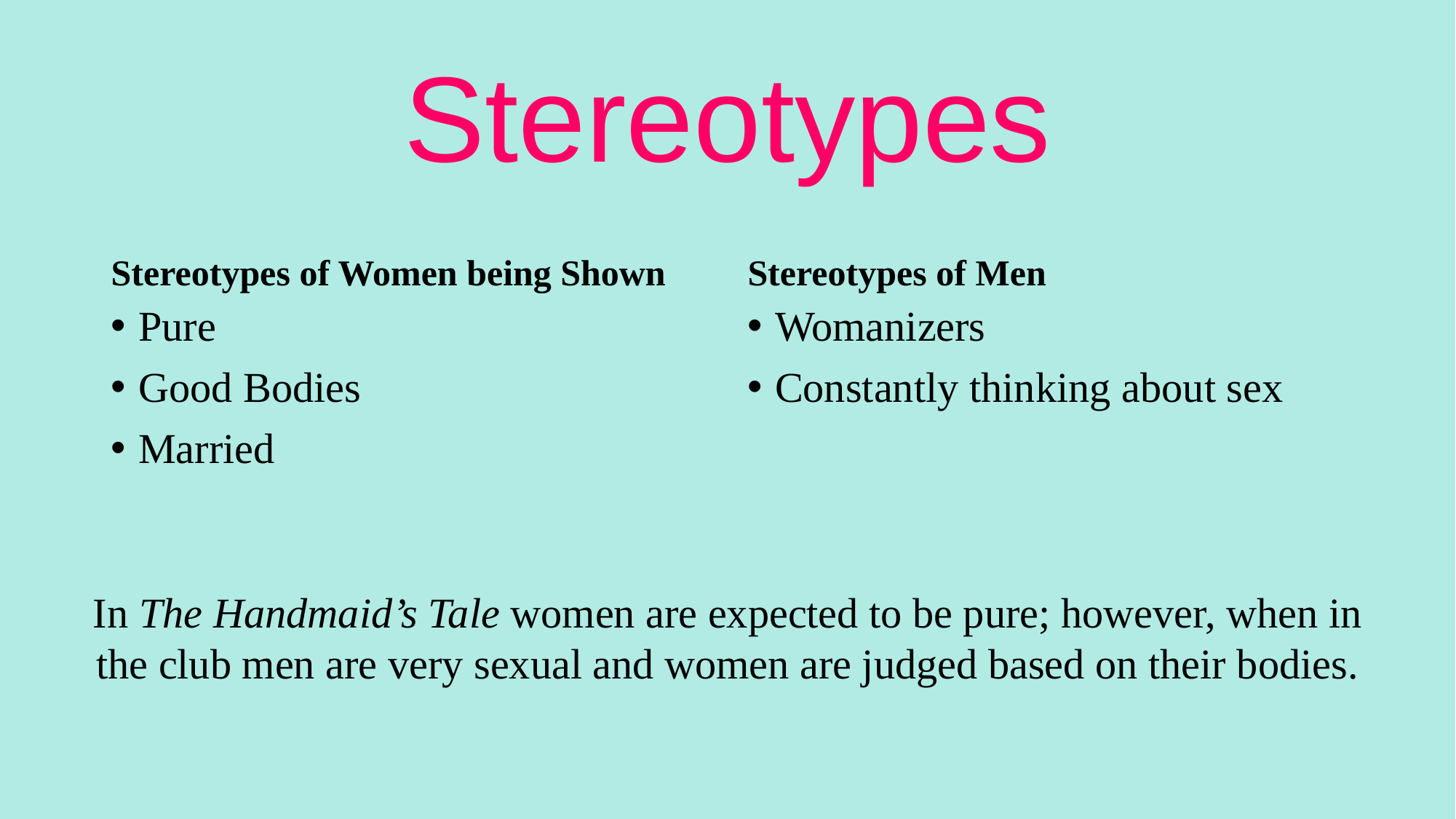

# Stereotypes
Stereotypes of Women being Shown
Stereotypes of Men
Pure
Good Bodies
Married
Womanizers
Constantly thinking about sex

In The Handmaid’s Tale women are expected to be pure; however, when in the club men are very sexual and women are judged based on their bodies.